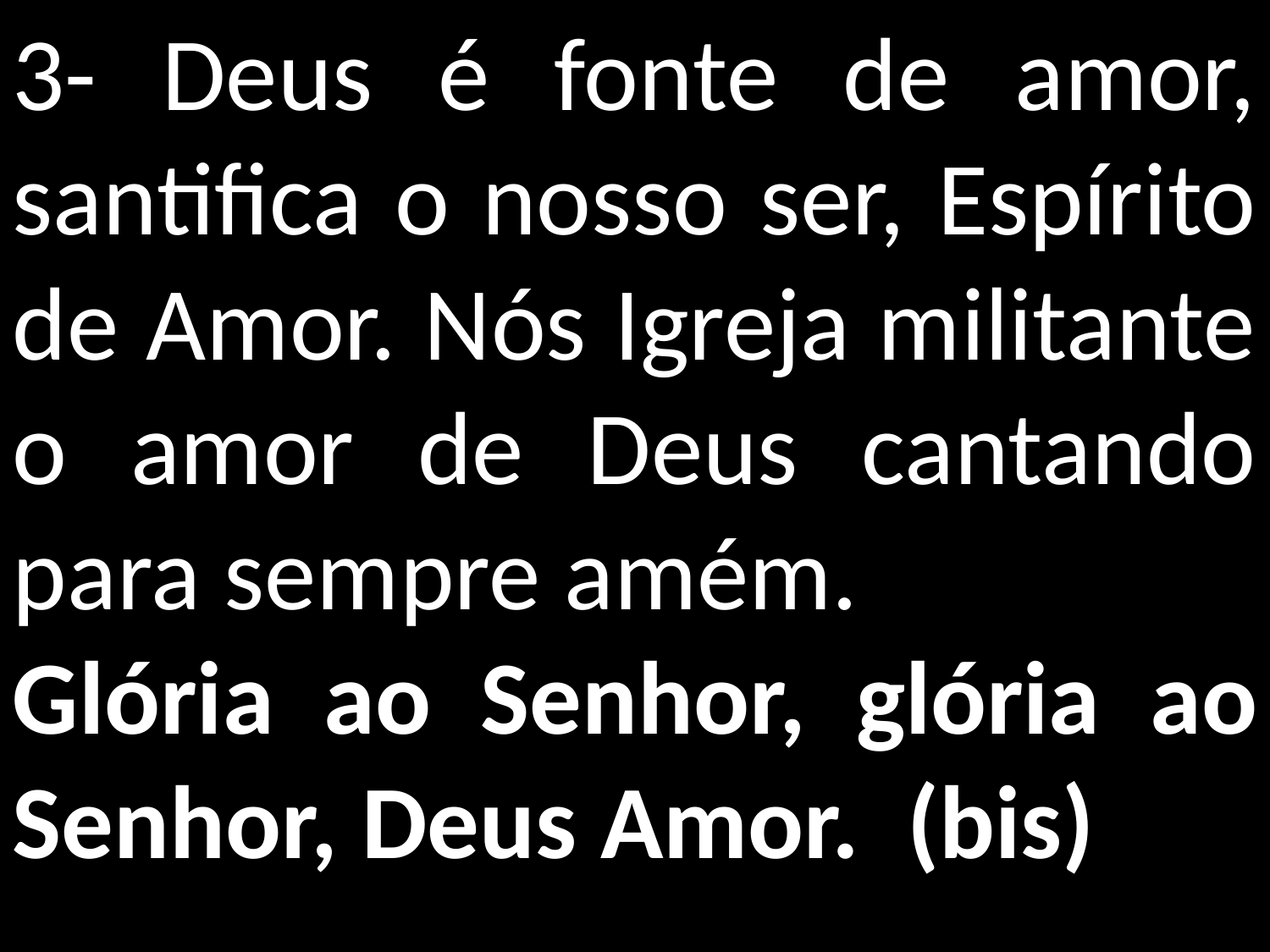

3- Deus é fonte de amor, santifica o nosso ser, Espírito de Amor. Nós Igreja militante o amor de Deus cantando para sempre amém.
Glória ao Senhor, glória ao Senhor, Deus Amor.  (bis)